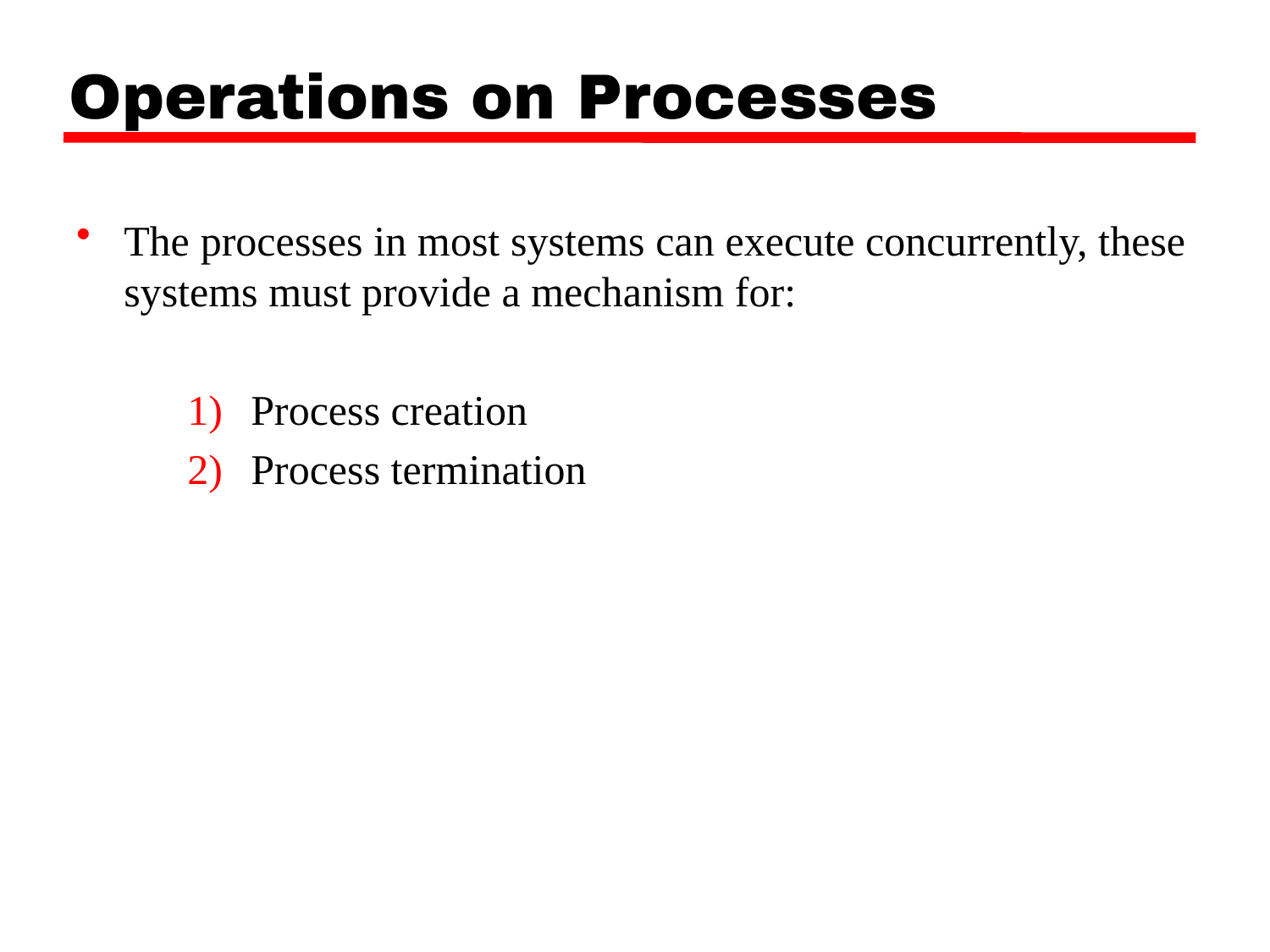

# Operations on Processes

The processes in most systems can execute concurrently, these systems must provide a mechanism for:

Process creation
Process termination